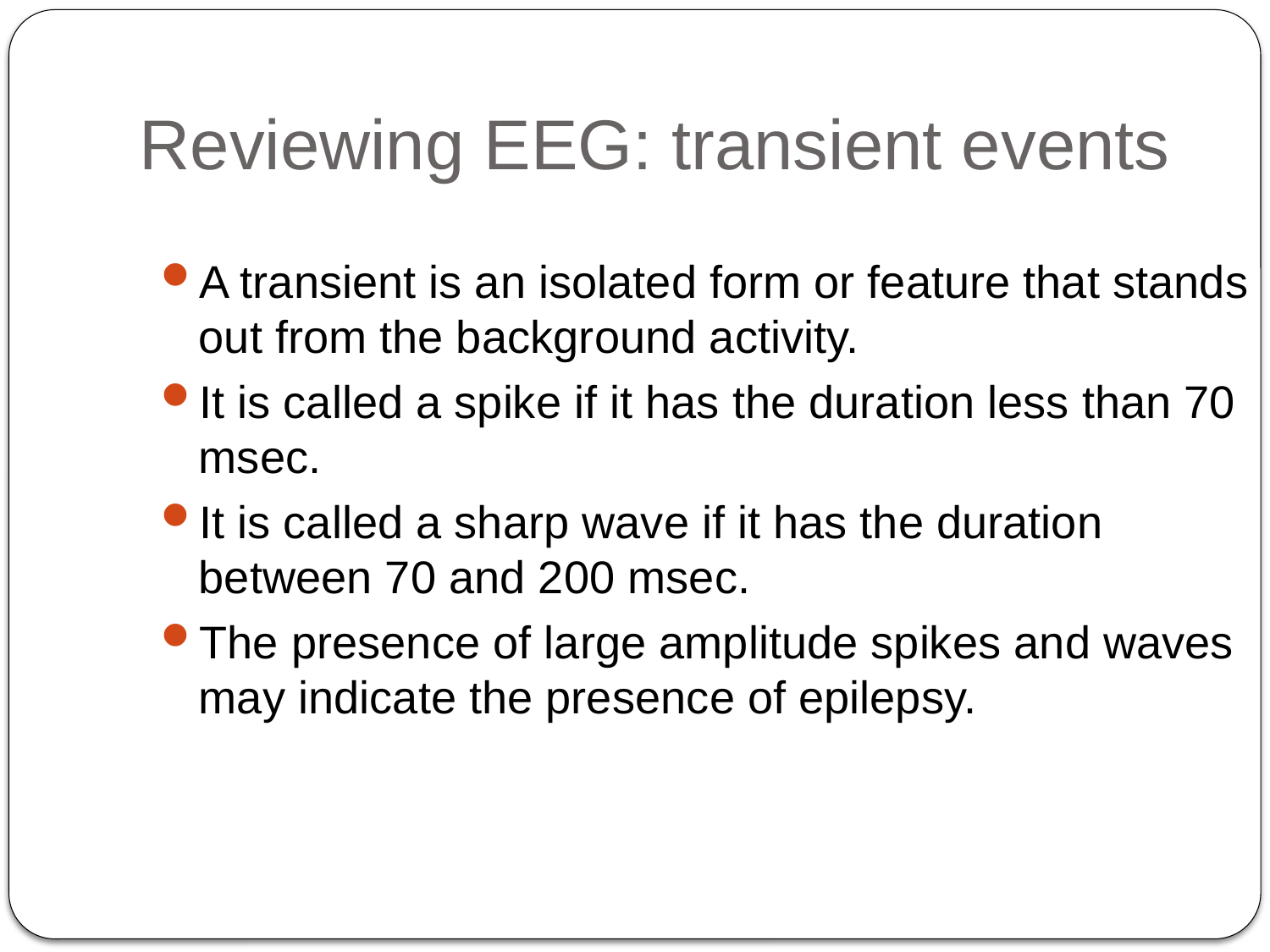

# Reviewing EEG: transient events
A transient is an isolated form or feature that stands out from the background activity.
It is called a spike if it has the duration less than 70 msec.
It is called a sharp wave if it has the duration between 70 and 200 msec.
The presence of large amplitude spikes and waves may indicate the presence of epilepsy.